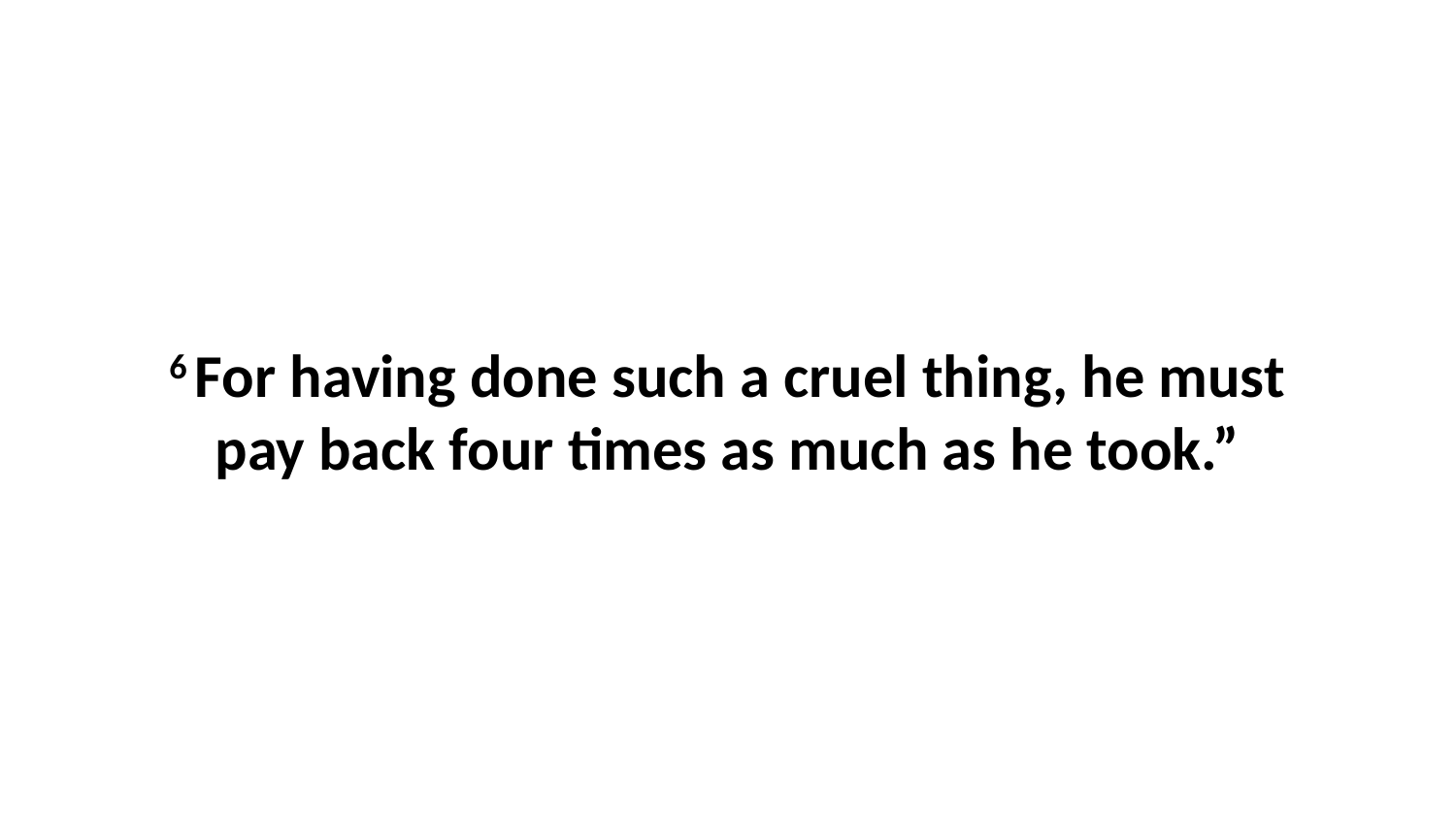

6 For having done such a cruel thing, he must pay back four times as much as he took.”